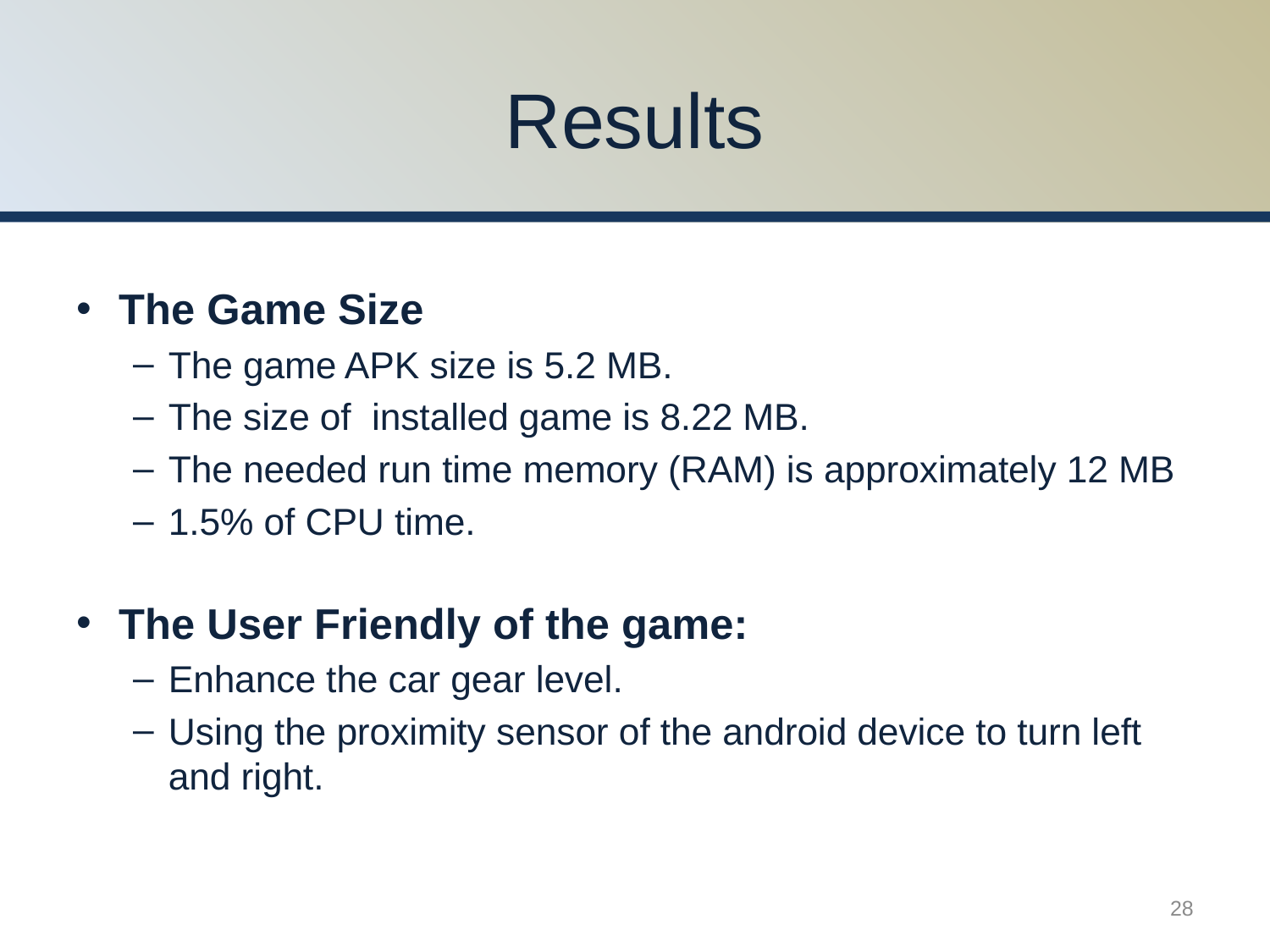

# Results

The Game Size
The game APK size is 5.2 MB.
The size of  installed game is 8.22 MB.
The needed run time memory (RAM) is approximately 12 MB
1.5% of CPU time.

The User Friendly of the game:
Enhance the car gear level.
Using the proximity sensor of the android device to turn left and right.

28